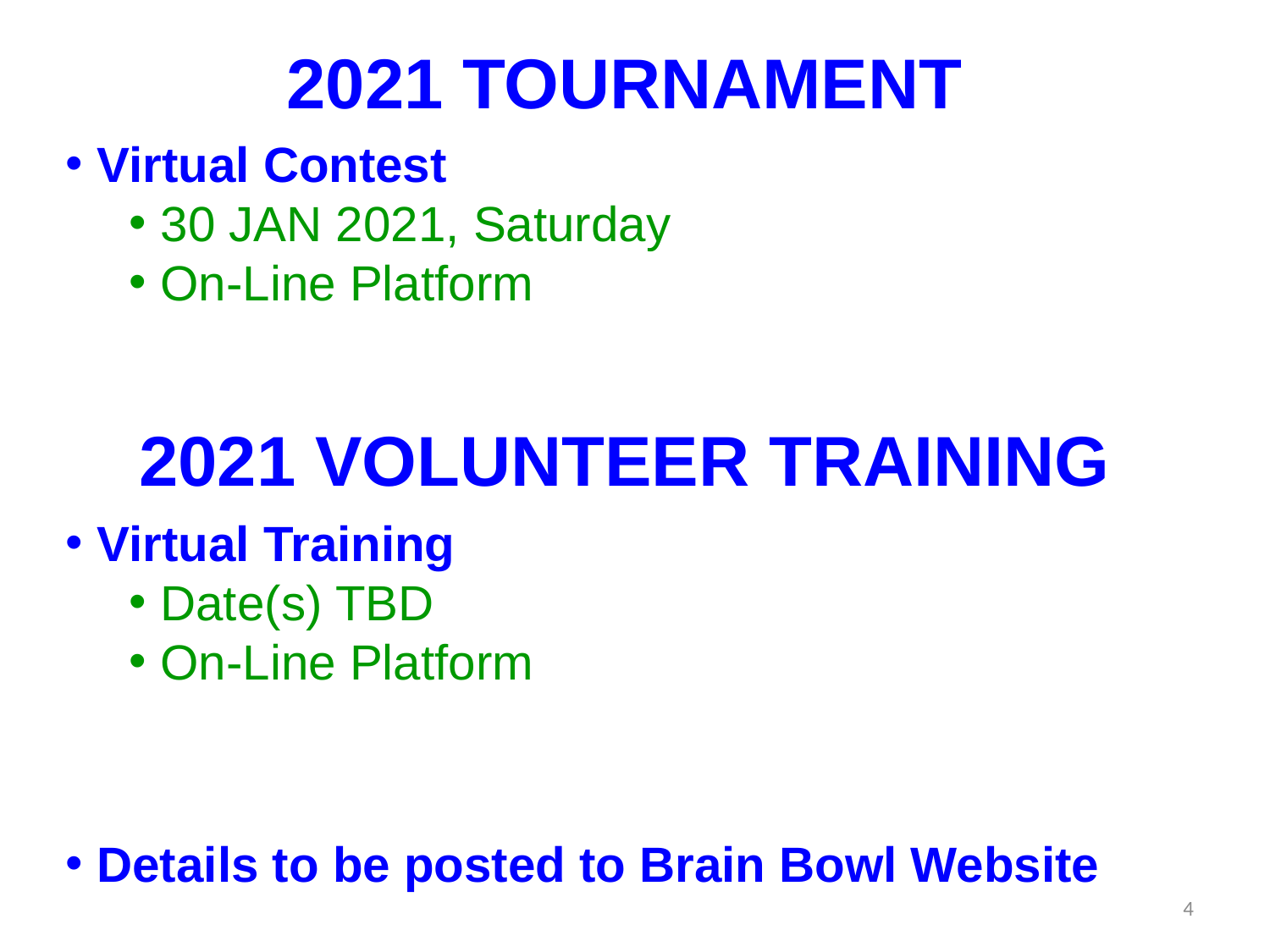

2021 TOURNAMENT
Virtual Contest
30 JAN 2021, Saturday
On-Line Platform
2021 VOLUNTEER TRAINING
Virtual Training
Date(s) TBD
On-Line Platform
Details to be posted to Brain Bowl Website
4